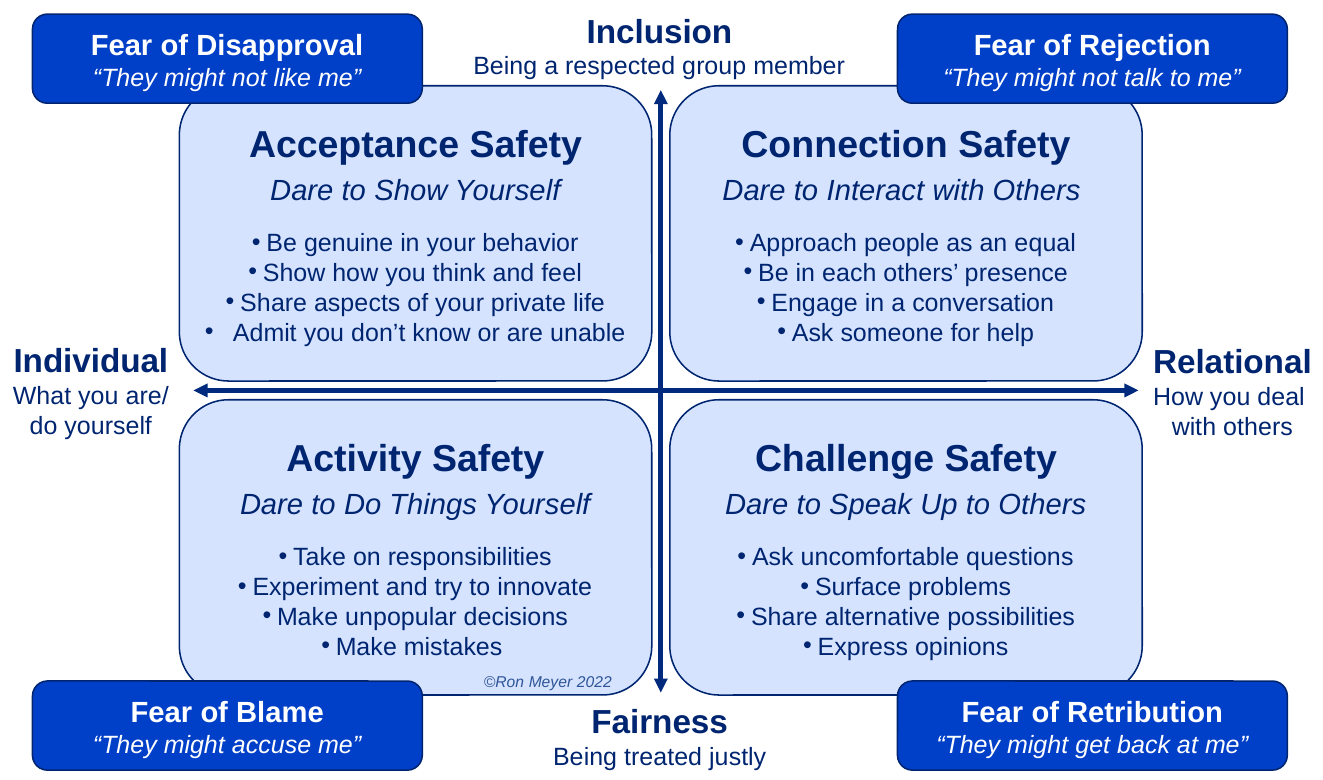

Inclusion
Being a respected group member
Fairness
Being treated justly
Fear of Disapproval
“They might not like me”
Fear of Rejection
“They might not talk to me”
Acceptance Safety
Dare to Show Yourself

Be genuine in your behavior
Show how you think and feel
Share aspects of your private life
Admit you don’t know or are unable
Connection Safety
Dare to Interact with Others

Approach people as an equal
Be in each others’ presence
Engage in a conversation
Ask someone for help
Individual
What you are/
do yourself
Relational
How you deal
with others
Activity Safety
Dare to Do Things Yourself

Take on responsibilities
Experiment and try to innovate
Make unpopular decisions
Make mistakes
Challenge Safety
Dare to Speak Up to Others

Ask uncomfortable questions
Surface problems
Share alternative possibilities
Express opinions
©Ron Meyer 2022
Fear of Blame
“They might accuse me”
Fear of Retribution
“They might get back at me”